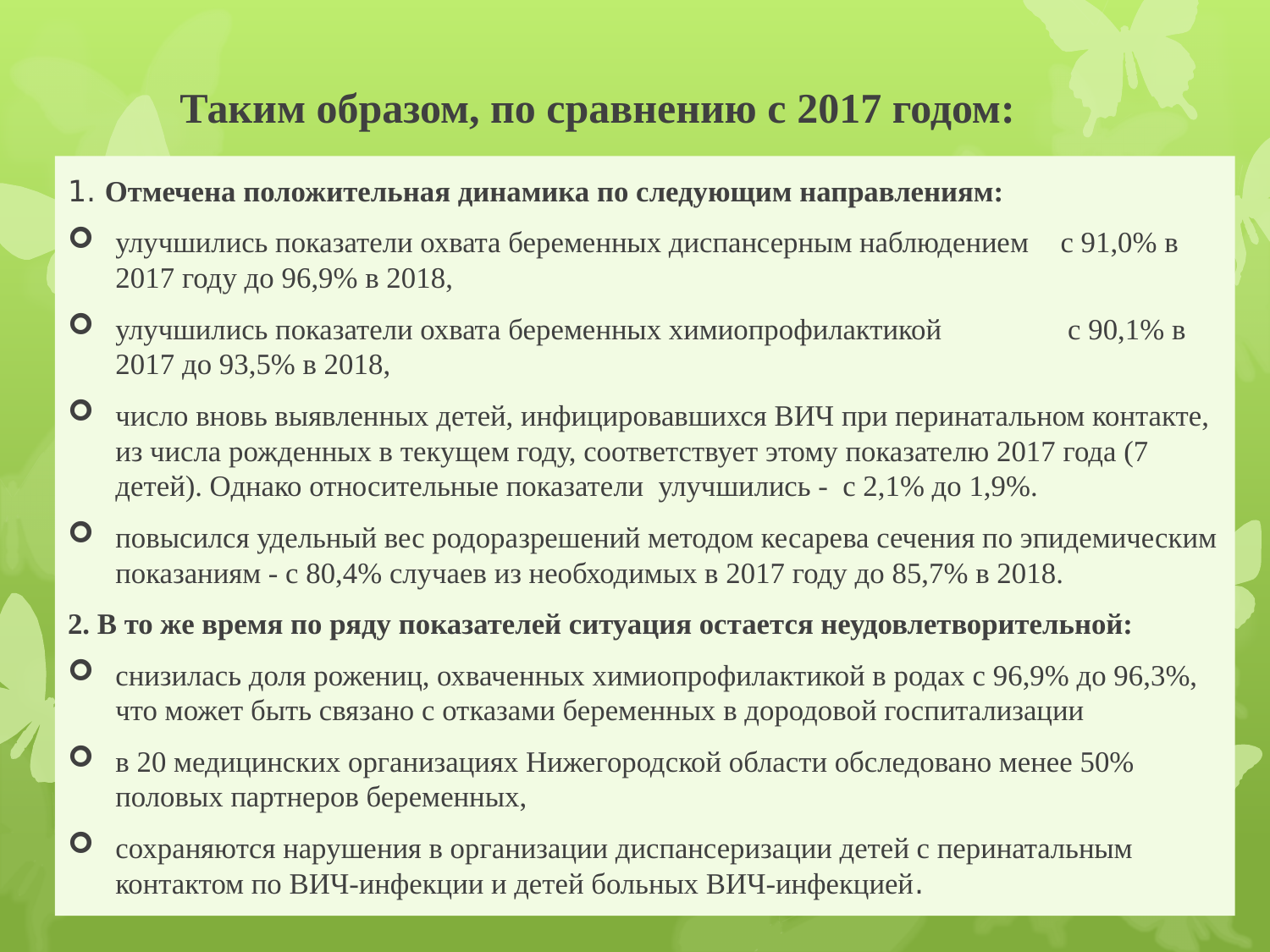

# Таким образом, по сравнению с 2017 годом:
1. Отмечена положительная динамика по следующим направлениям:
улучшились показатели охвата беременных диспансерным наблюдением	с 91,0% в 2017 году до 96,9% в 2018,
улучшились показатели охвата беременных химиопрофилактикой	 с 90,1% в 2017 до 93,5% в 2018,
число вновь выявленных детей, инфицировавшихся ВИЧ при перинатальном контакте, из числа рожденных в текущем году, соответствует этому показателю 2017 года (7 детей). Однако относительные показатели  улучшились -  с 2,1% до 1,9%.
повысился удельный вес родоразрешений методом кесарева сечения по эпидемическим показаниям - с 80,4% случаев из необходимых в 2017 году до 85,7% в 2018.
2. В то же время по ряду показателей ситуация остается неудовлетворительной:
снизилась доля рожениц, охваченных химиопрофилактикой в родах с 96,9% до 96,3%, что может быть связано с отказами беременных в дородовой госпитализации
в 20 медицинских организациях Нижегородской области обследовано менее 50% половых партнеров беременных,
сохраняются нарушения в организации диспансеризации детей с перинатальным контактом по ВИЧ-инфекции и детей больных ВИЧ-инфекцией.